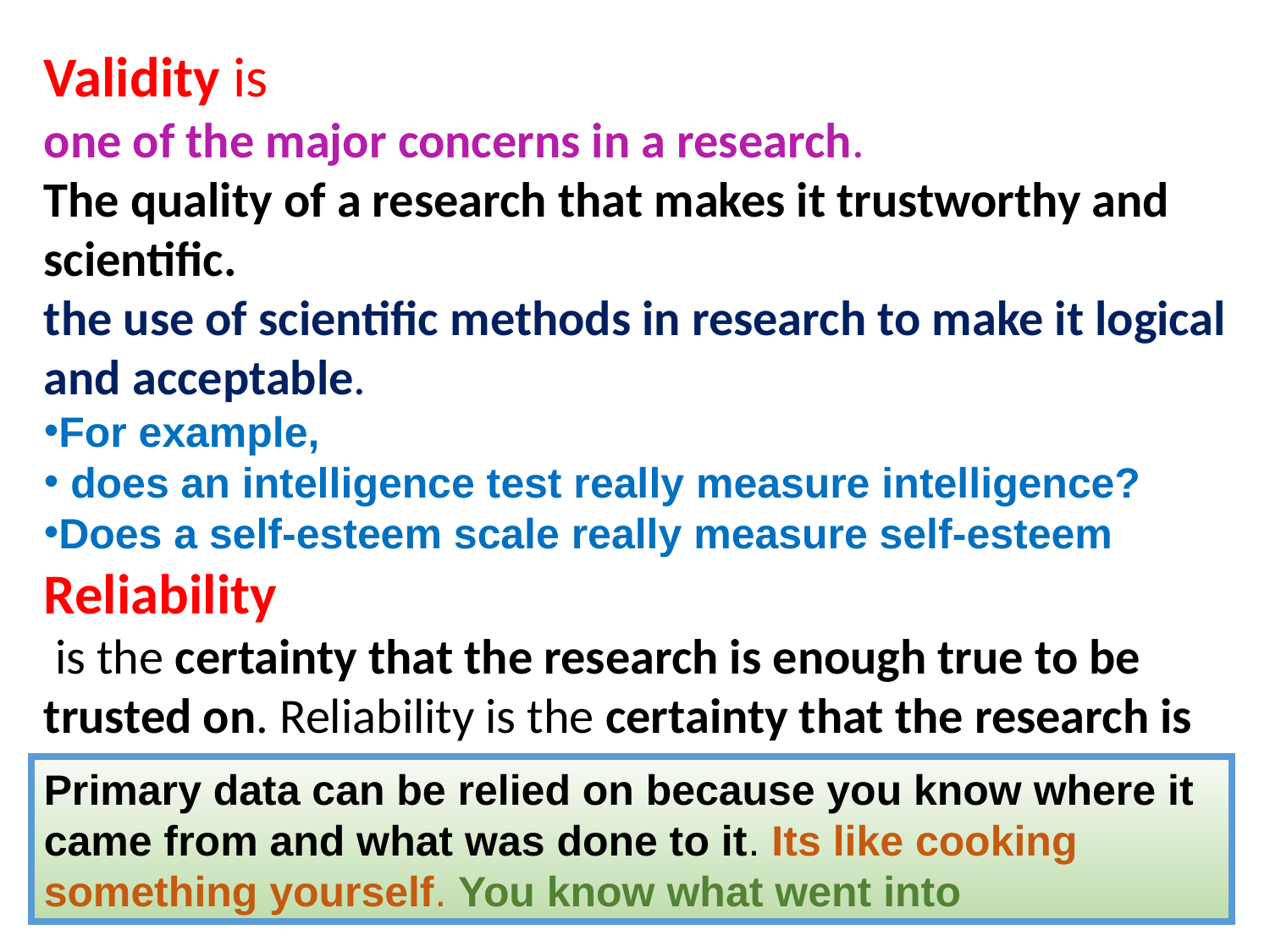

Validity is
one of the major concerns in a research.
The quality of a research that makes it trustworthy and scientific.
the use of scientific methods in research to make it logical and acceptable.
For example,
 does an intelligence test really measure intelligence?
Does a self-esteem scale really measure self-esteem
Reliability
 is the certainty that the research is enough true to be trusted on. Reliability is the certainty that the research is enough true to be trusted on.

Primary data can be relied on because you know where it came from and what was done to it. Its like cooking something yourself. You know what went into